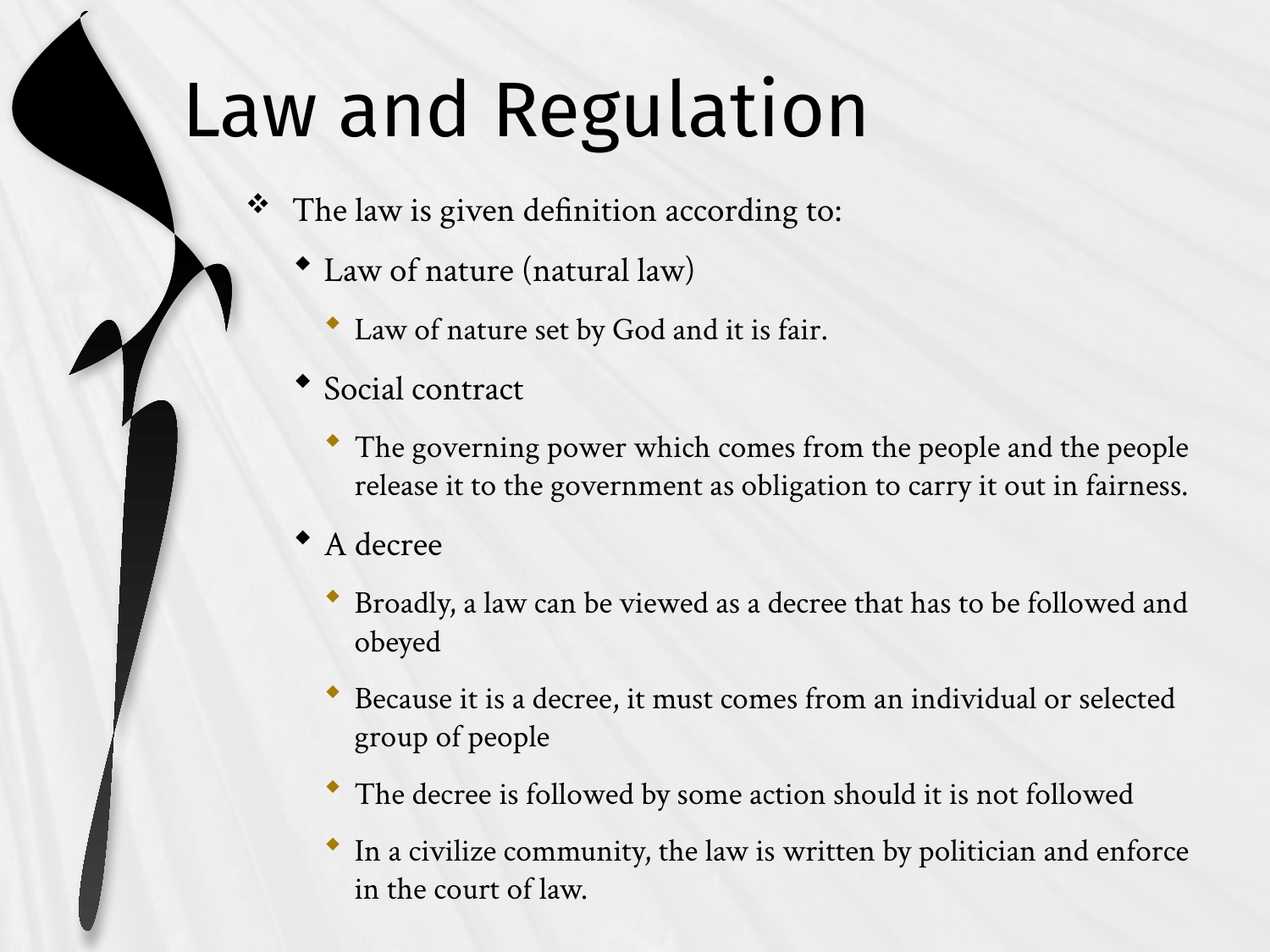

# Law and Regulation
The law is given definition according to:
Law of nature (natural law)
Law of nature set by God and it is fair.
Social contract
The governing power which comes from the people and the people release it to the government as obligation to carry it out in fairness.
A decree
Broadly, a law can be viewed as a decree that has to be followed and obeyed
Because it is a decree, it must comes from an individual or selected group of people
The decree is followed by some action should it is not followed
In a civilize community, the law is written by politician and enforce in the court of law.